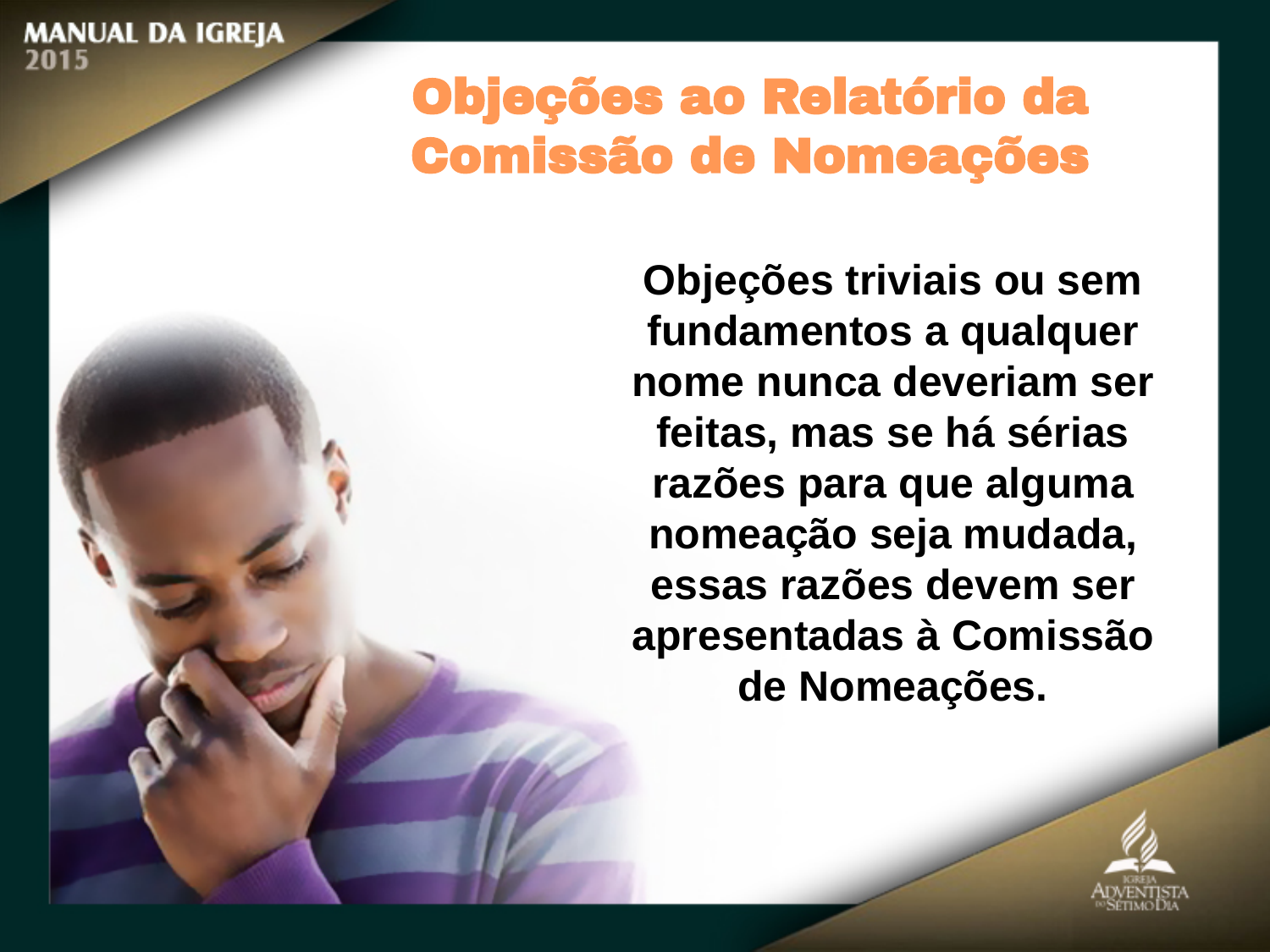

Objeções ao Relatório da Comissão de Nomeações
Objeções triviais ou sem fundamentos a qualquer nome nunca deveriam ser
feitas, mas se há sérias razões para que alguma nomeação seja mudada, essas razões devem ser apresentadas à Comissão de Nomeações.